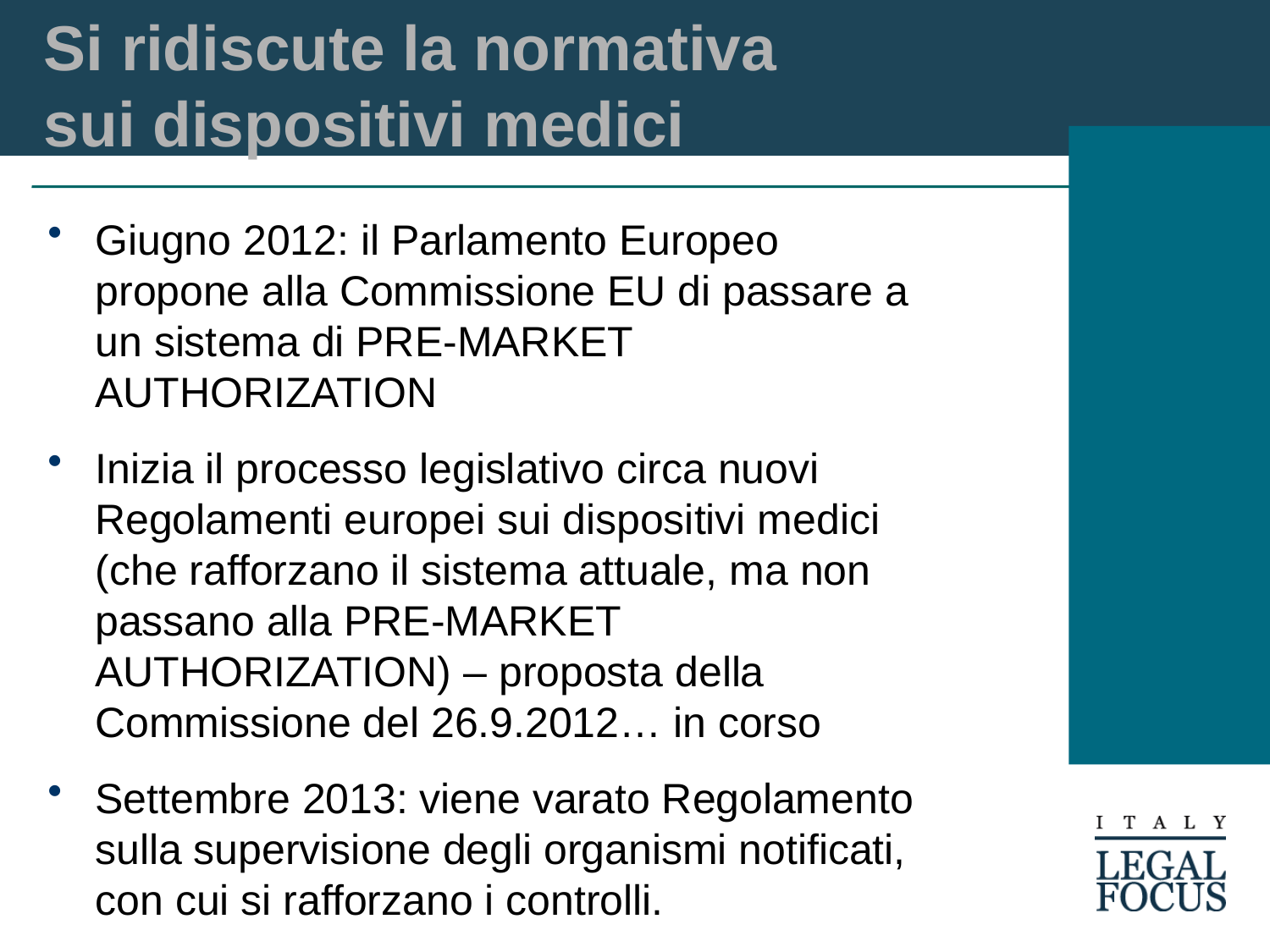

# Si ridiscute la normativa sui dispositivi medici
Giugno 2012: il Parlamento Europeo  propone alla Commissione EU di passare a un sistema di PRE-MARKET AUTHORIZATION
Inizia il processo legislativo circa nuovi Regolamenti europei sui dispositivi medici (che rafforzano il sistema attuale, ma non passano alla PRE-MARKET AUTHORIZATION) – proposta della Commissione del 26.9.2012… in corso
Settembre 2013: viene varato Regolamento sulla supervisione degli organismi notificati, con cui si rafforzano i controlli.